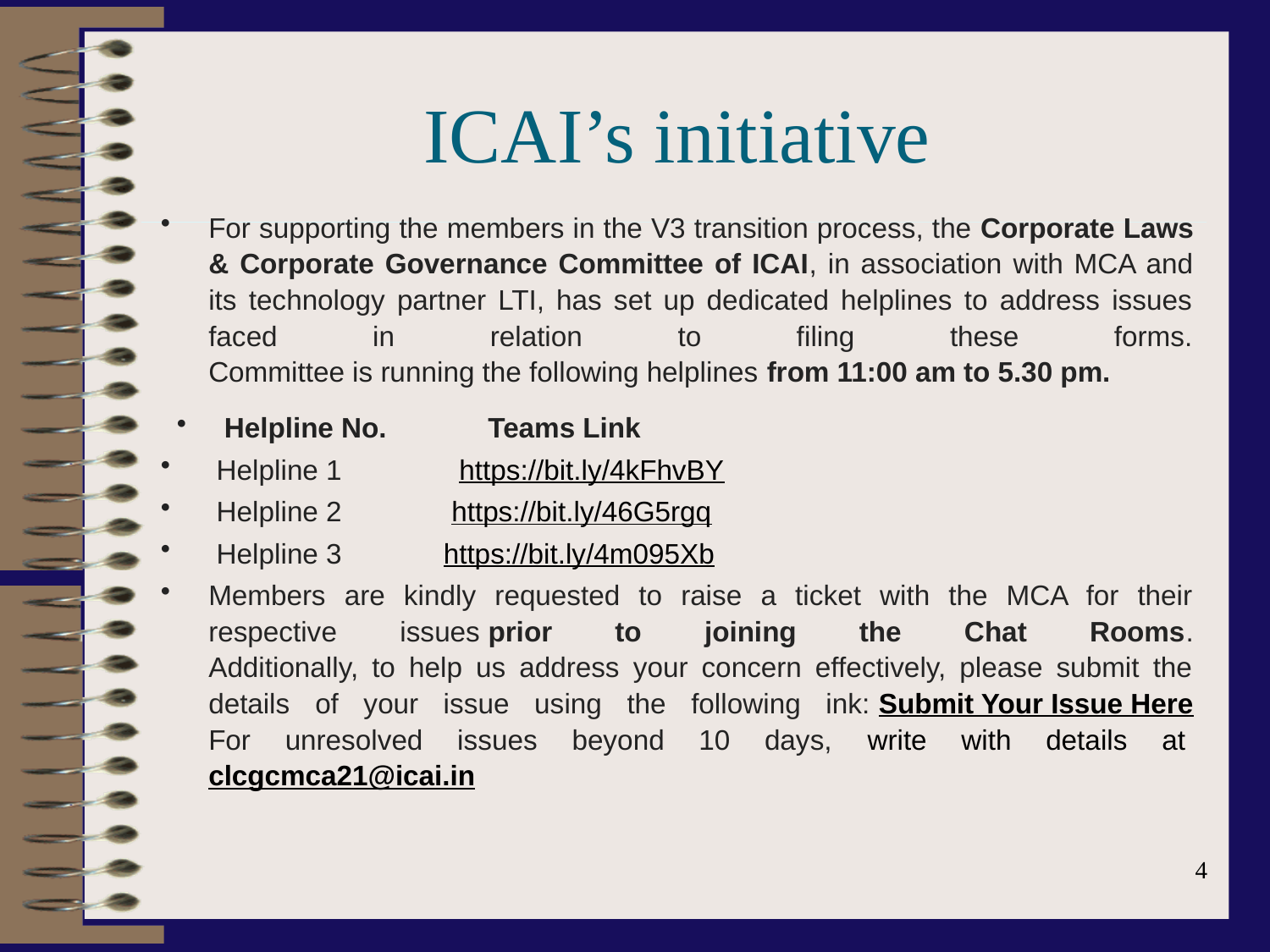

# ICAI’s initiative
For supporting the members in the V3 transition process, the Corporate Laws & Corporate Governance Committee of ICAI, in association with MCA and its technology partner LTI, has set up dedicated helplines to address issues faced in relation to filing these forms.
Committee is running the following helplines from 11:00 am to 5.30 pm.
Helpline No.             Teams Link
 Helpline 1               https://bit.ly/4kFhvBY
 Helpline 2              https://bit.ly/46G5rgq
 Helpline 3             https://bit.ly/4m095Xb
Members are kindly requested to raise a ticket with the MCA for their respective issues prior to joining the Chat Rooms.
Additionally, to help us address your concern effectively, please submit the details of your issue using the following ink: Submit Your Issue Here
For unresolved issues beyond 10 days, write with details at clcgcmca21@icai.in

4